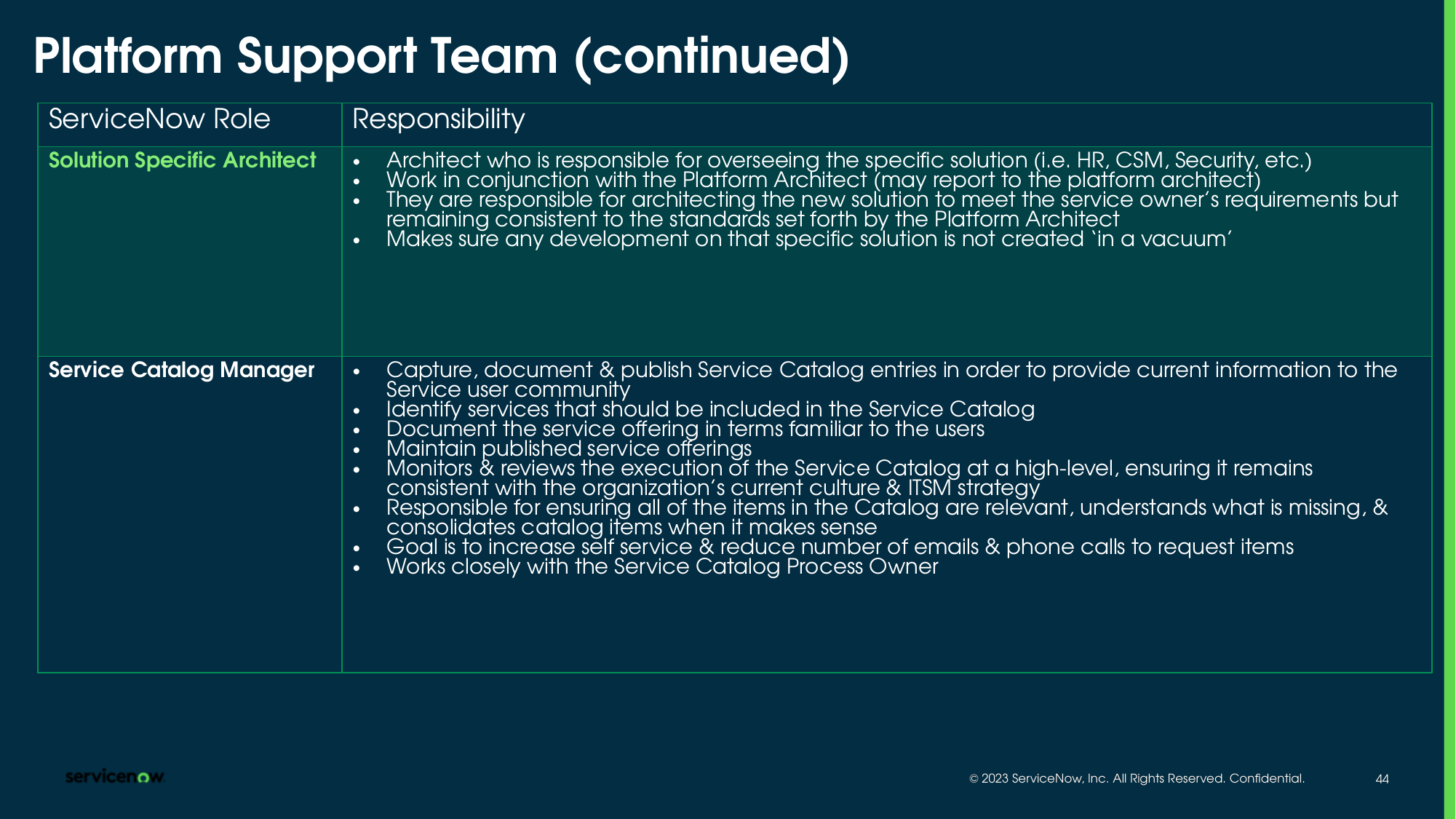

# Platform Support Team (continued)
| ServiceNow Role | Responsibility |
| --- | --- |
| Solution Specific Architect | Architect who is responsible for overseeing the specific solution (i.e. HR, CSM, Security, etc.) Work in conjunction with the Platform Architect (may report to the platform architect) They are responsible for architecting the new solution to meet the service owner’s requirements but remaining consistent to the standards set forth by the Platform Architect Makes sure any development on that specific solution is not created ‘in a vacuum’ |
| Service Catalog Manager | Capture, document & publish Service Catalog entries in order to provide current information to the Service user community Identify services that should be included in the Service Catalog Document the service offering in terms familiar to the users Maintain published service offerings Monitors & reviews the execution of the Service Catalog at a high-level, ensuring it remains consistent with the organization’s current culture & ITSM strategy Responsible for ensuring all of the items in the Catalog are relevant, understands what is missing, & consolidates catalog items when it makes sense Goal is to increase self service & reduce number of emails & phone calls to request items Works closely with the Service Catalog Process Owner |